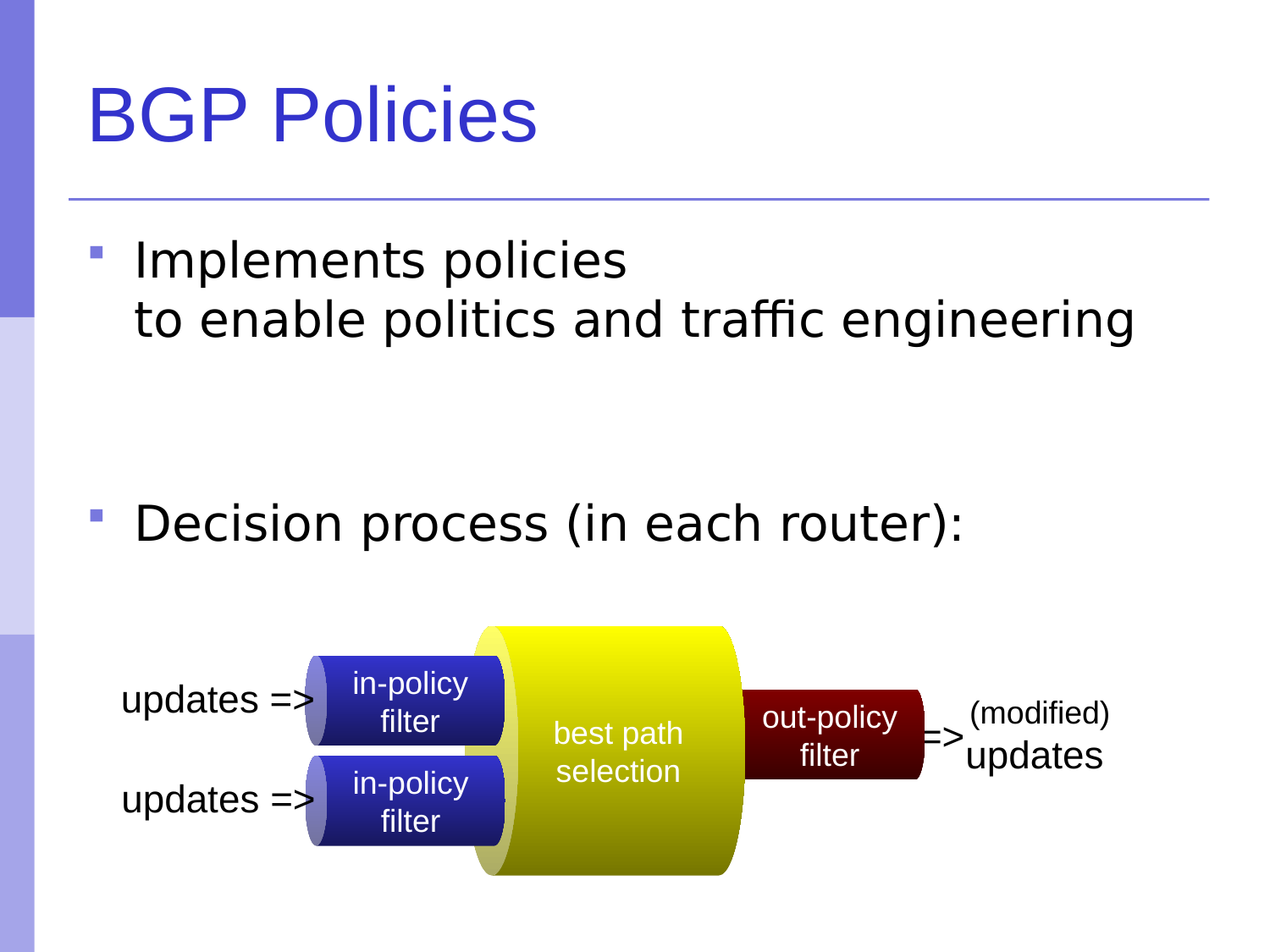

# BGP Policies
Implements policies
to enable politics and traffic engineering

Decision process (in each router):

in-policy
filter
best path
selection
out-policy
filter
updates =>
(modified) updates
in-policy
filter
=>
updates =>